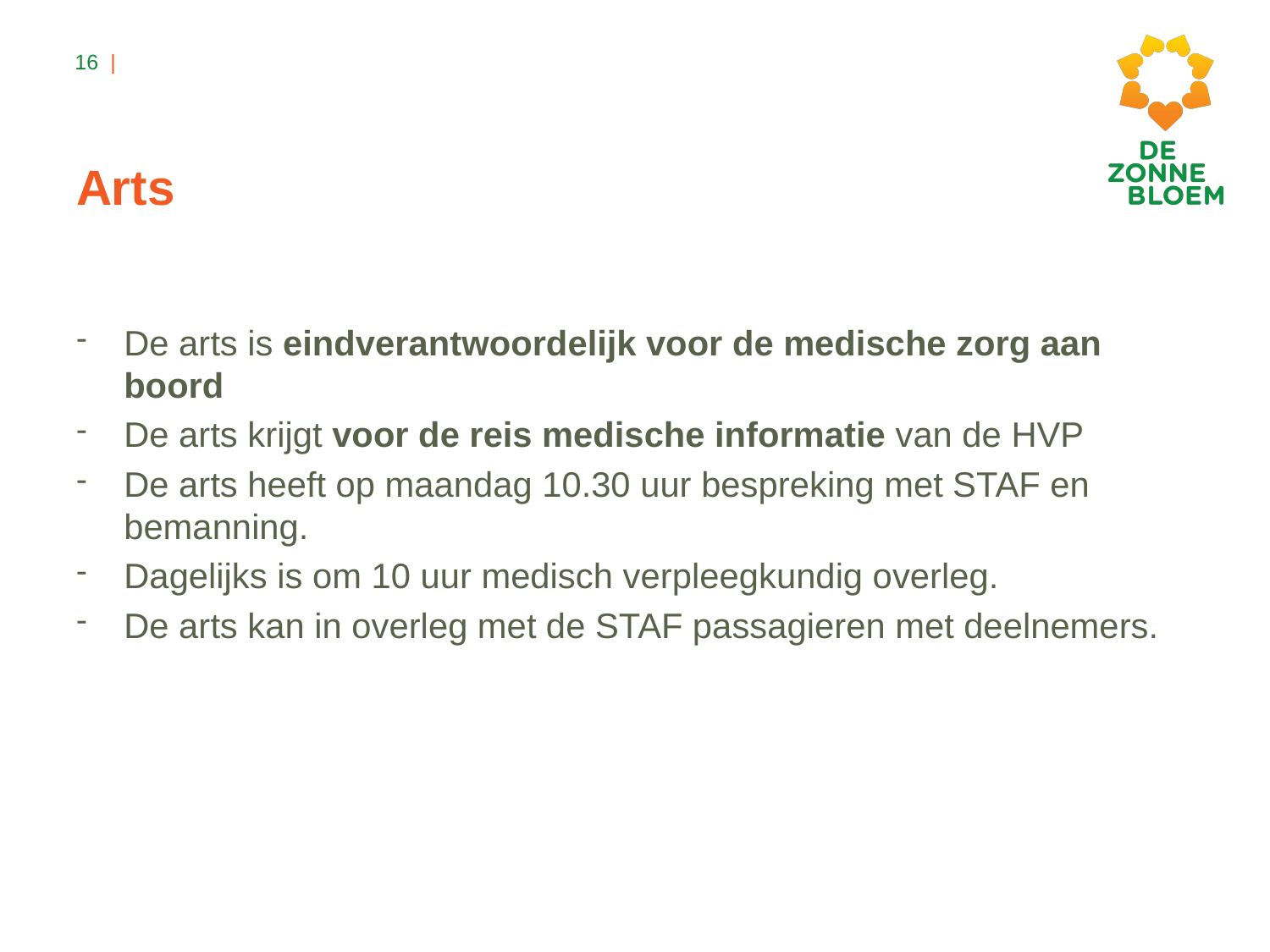

# Arts
De arts is eindverantwoordelijk voor de medische zorg aan boord
De arts krijgt voor de reis medische informatie van de HVP
De arts heeft op maandag 10.30 uur bespreking met STAF en bemanning.
Dagelijks is om 10 uur medisch verpleegkundig overleg.
De arts kan in overleg met de STAF passagieren met deelnemers.